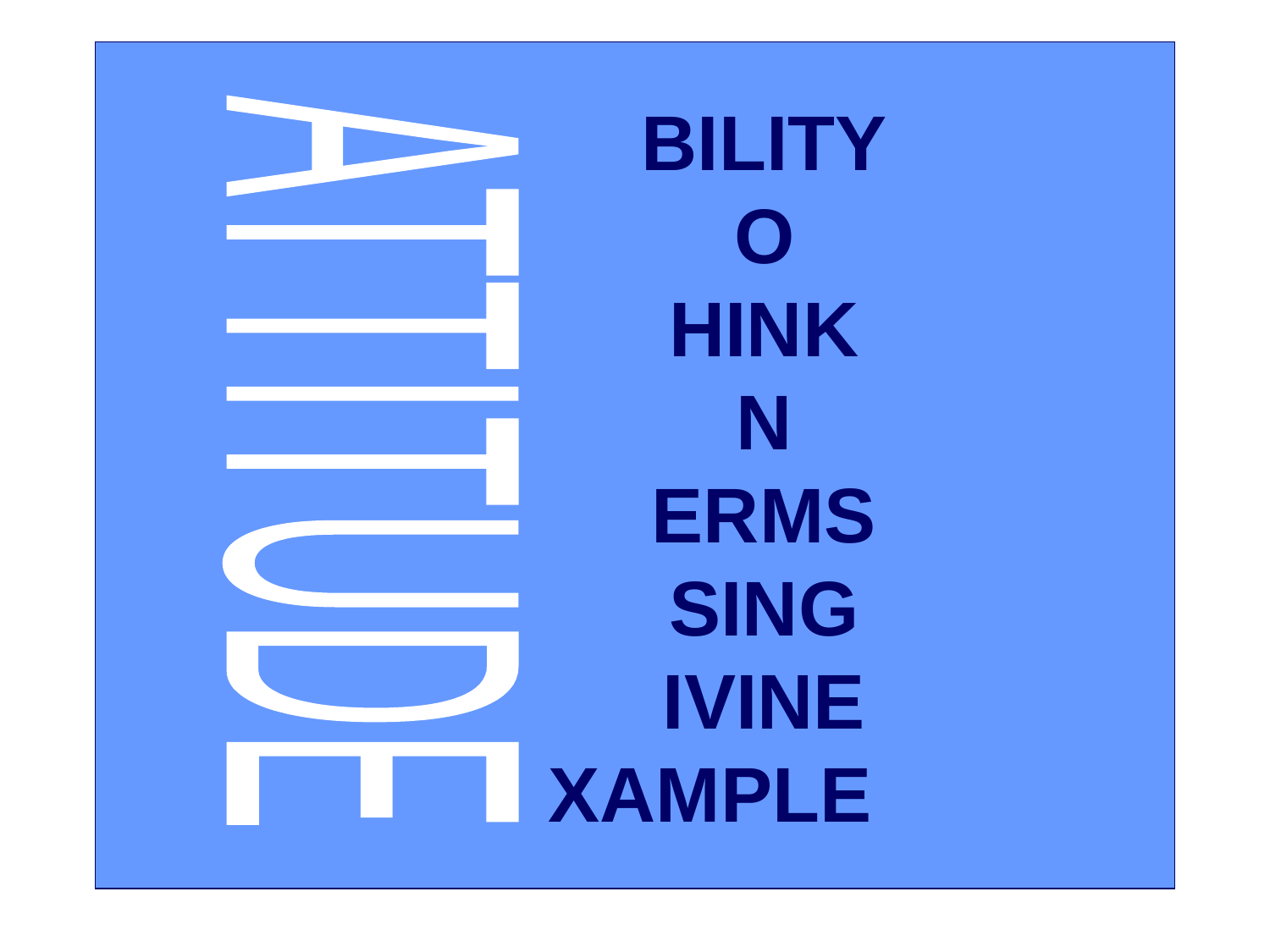

# BILITY O HINK N ERMS SING IVINE XAMPLE
ATTITUDE